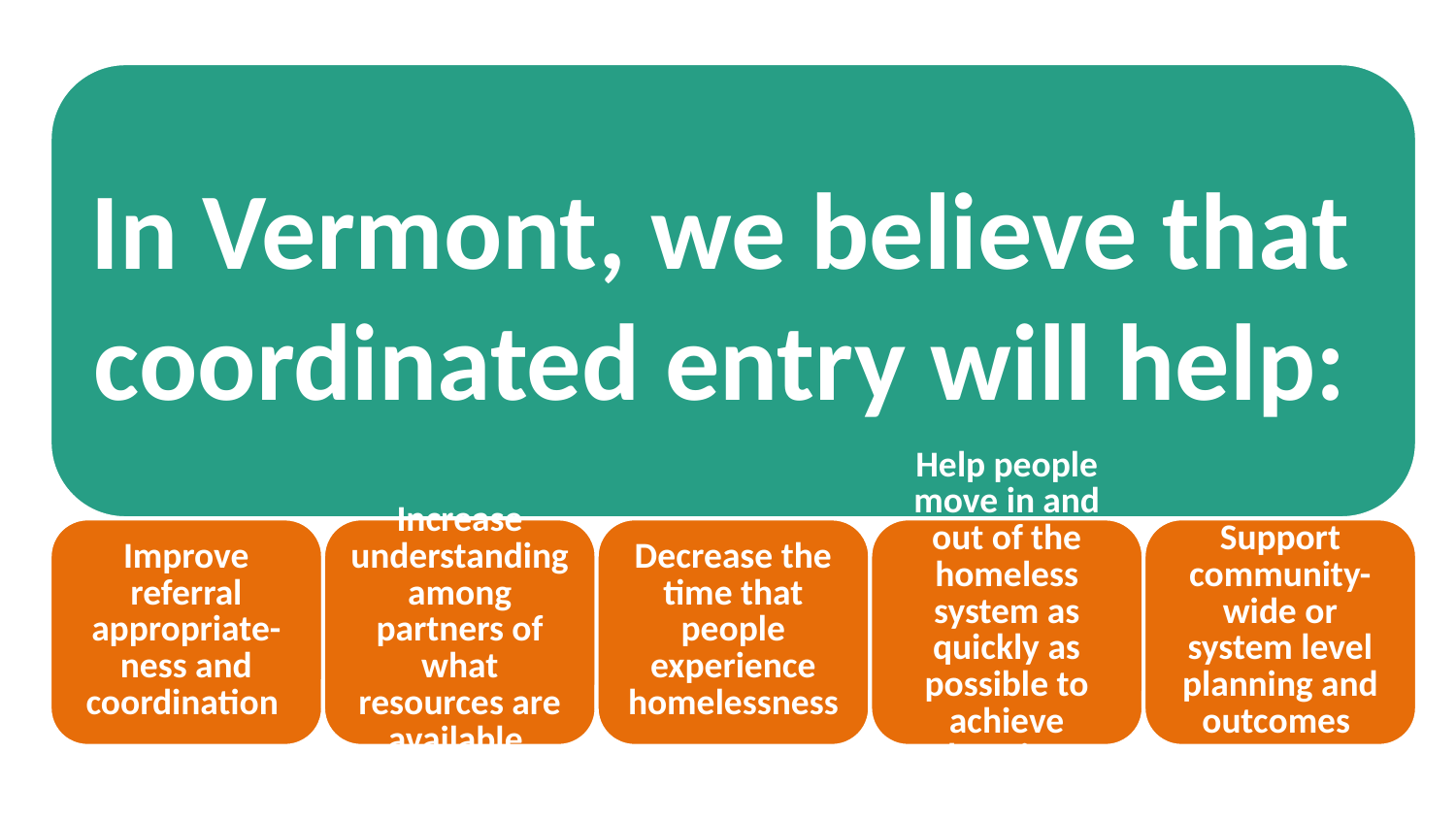

In Vermont, we believe that  coordinated entry will help:
Improve referral appropriate-ness and coordination
Increase understanding among partners of what resources are available
Decrease the time that people experience homelessness
Help people move in and out of the homeless system as quickly as possible to achieve housing stability
Support community-wide or system level planning and outcomes